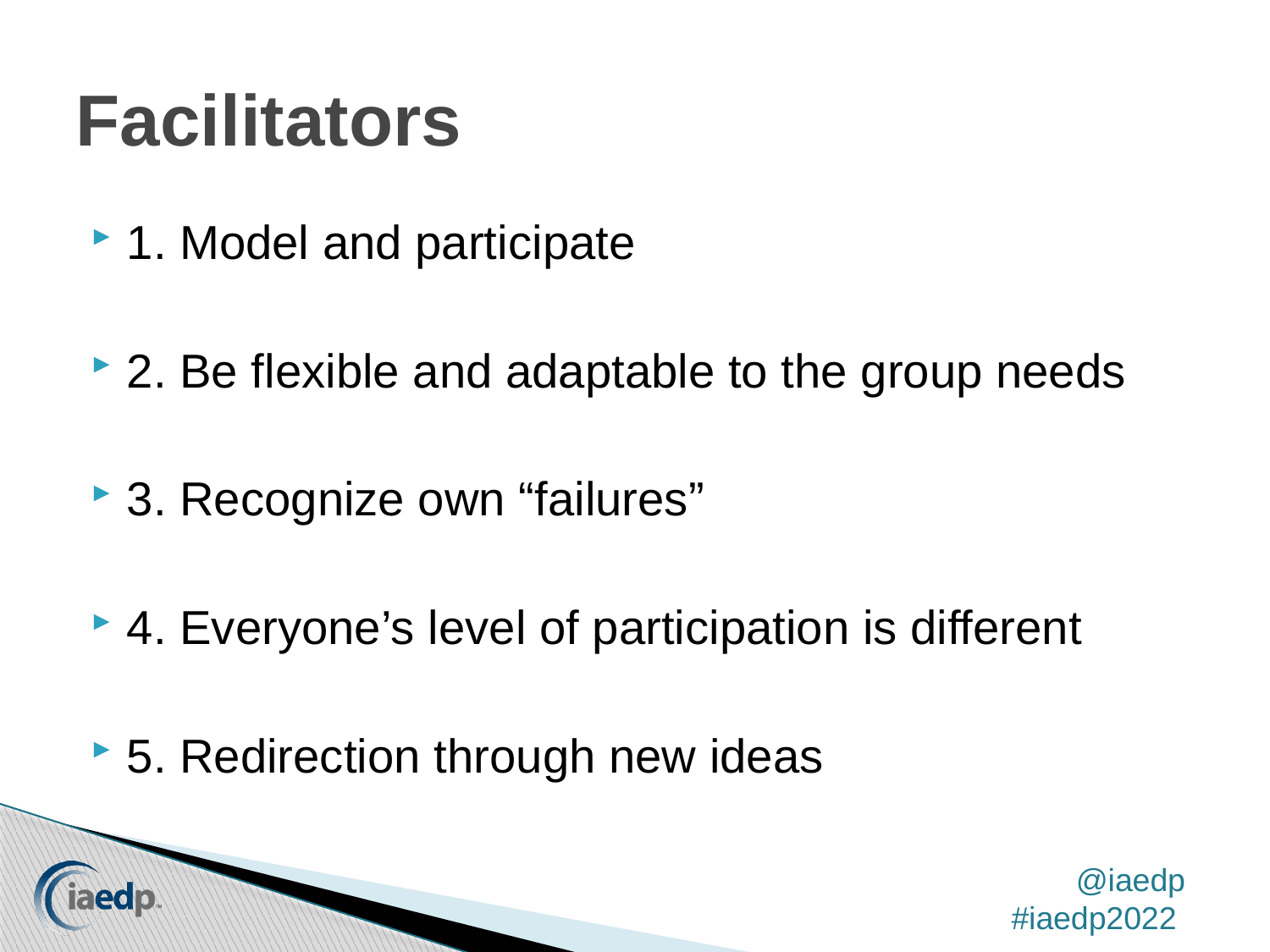

# Facilitators
1. Model and participate

2. Be flexible and adaptable to the group needs

3. Recognize own “failures”

4. Everyone’s level of participation is different

5. Redirection through new ideas